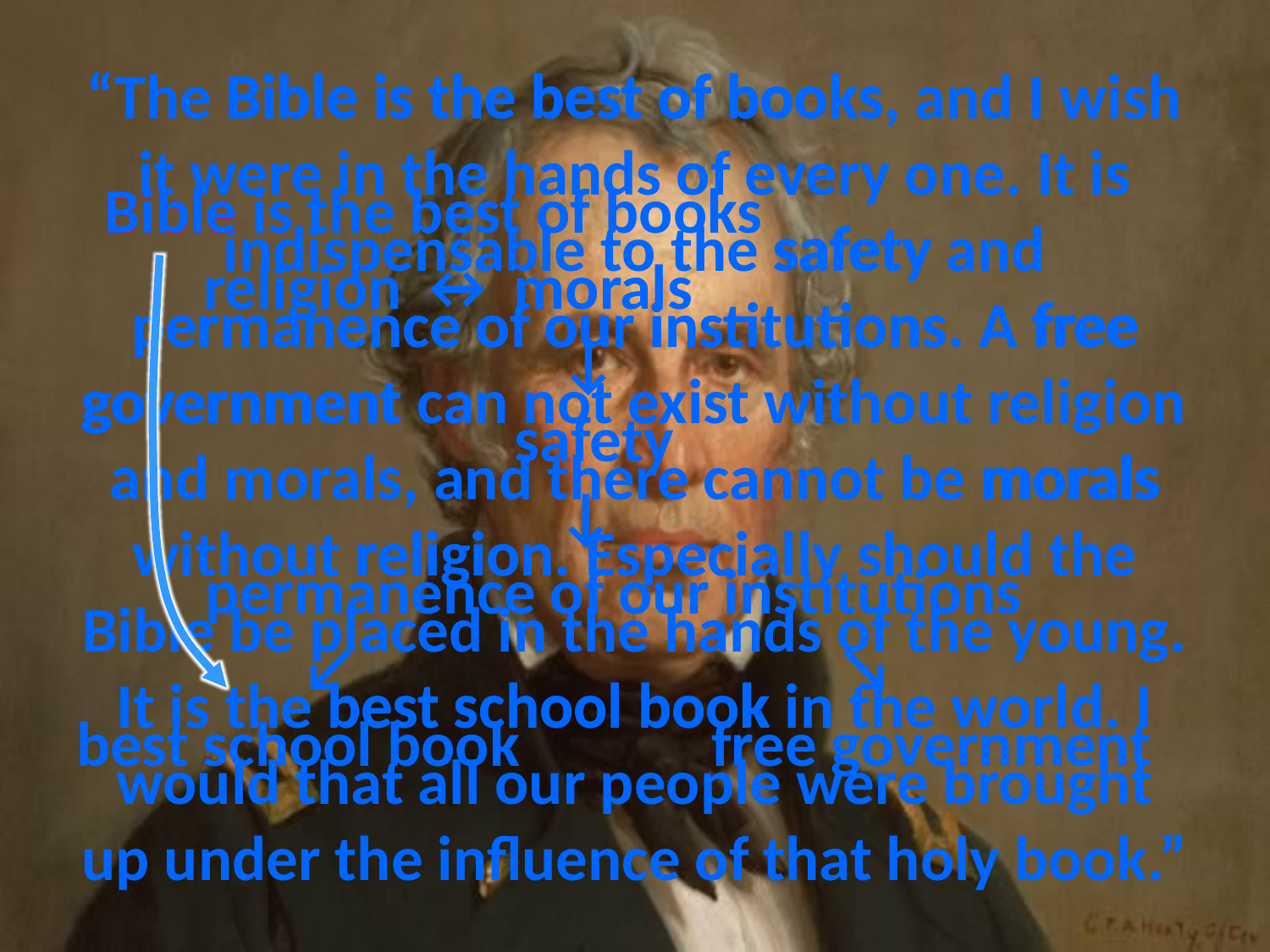

# “The Bible is the best of books, and I wish it were in the hands of every one. It is indispensable to the safety and permanence of our institutions. A free government can not exist without religion and morals, and there cannot be morals without religion. Especially should the Bible be placed in the hands of the young. It is the best school book in the world. I would that all our people were brought up under the influence of that holy book.”
Bible is the best of books
  Bible is the best of books
	religion ↔ morals
		                ↓
			    safety
			       ↓
         permanence of our institutions
	       ↙				↘
best school book 		free government
Bible
safety

free
permanence of our institutions
government
morals
religion
best school book